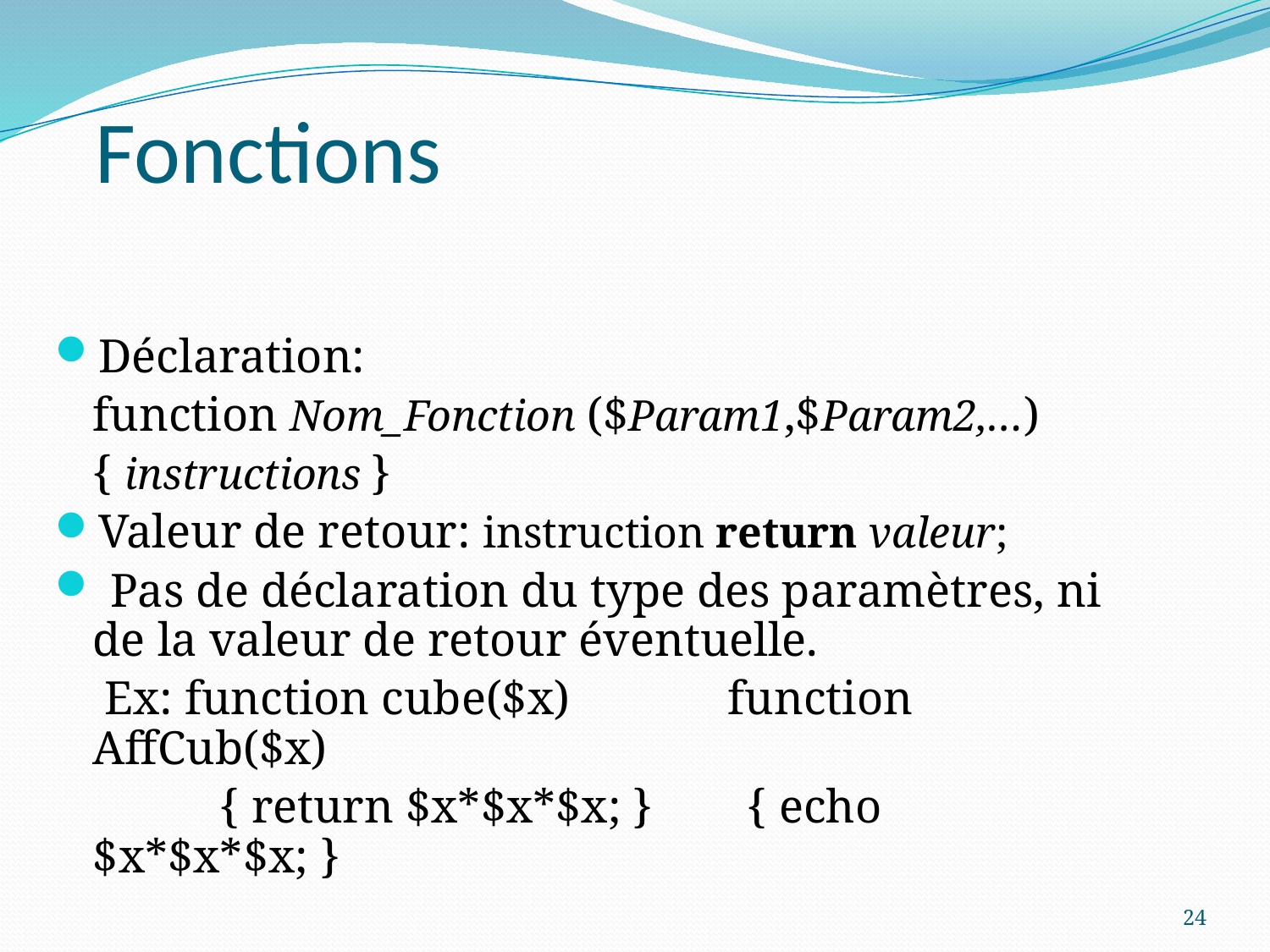

# Fonctions

Déclaration:
	function Nom_Fonction ($Param1,$Param2,…)
	{ instructions }
Valeur de retour: instruction return valeur;
 Pas de déclaration du type des paramètres, ni de la valeur de retour éventuelle.
	 Ex: function cube($x)		function AffCub($x)
		{ return $x*$x*$x; }        { echo $x*$x*$x; }

24